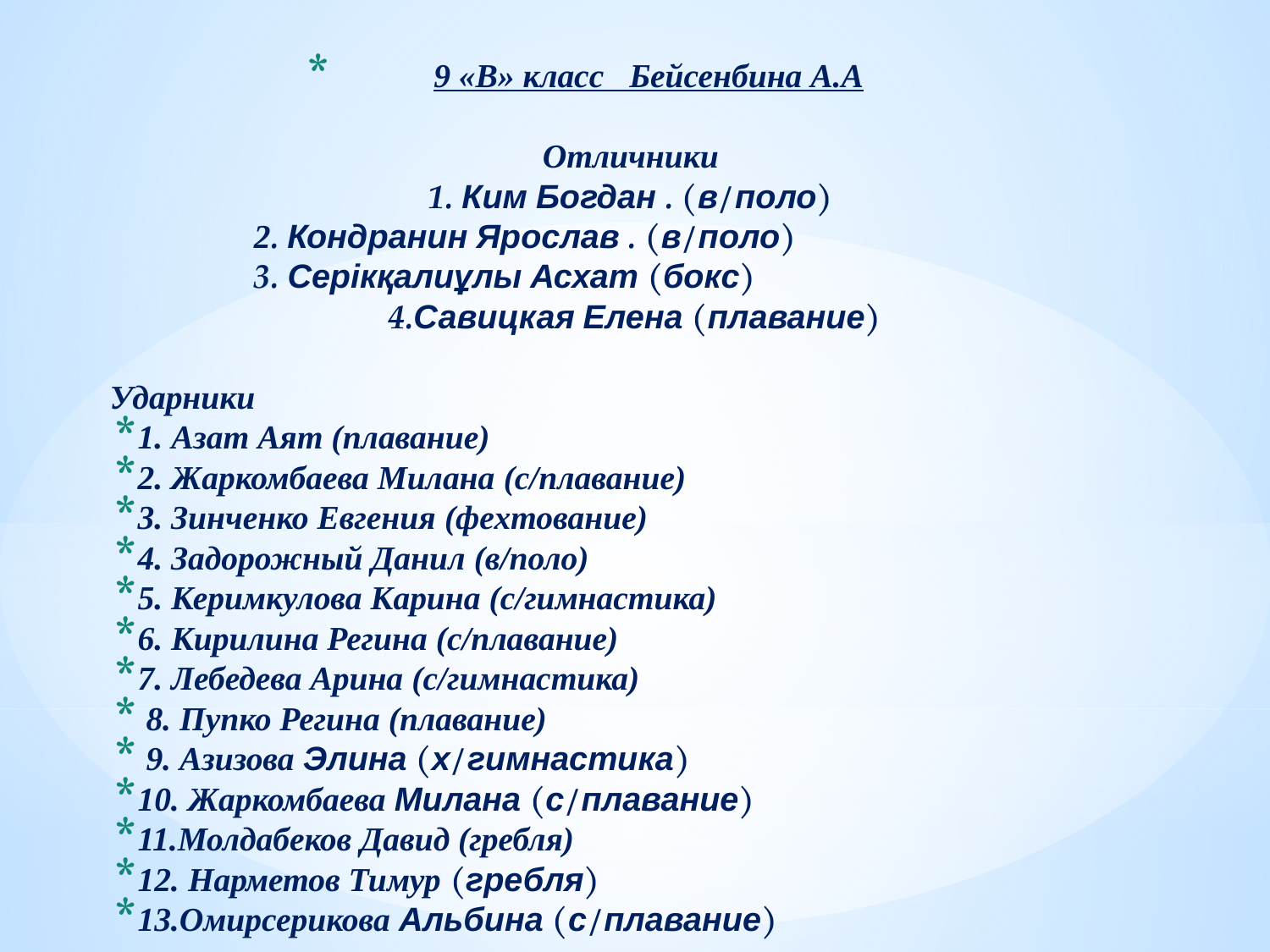

9 «В» класс   Бейсенбина А.А

Отличники
1. Ким Богдан . (в/поло)
                 2. Кондранин Ярослав . (в/поло)
                 3. Серікқалиұлы Асхат (бокс)
4.Савицкая Елена (плавание)

Ударники
1. Азат Аят (плавание)
2. Жаркомбаева Милана (с/плавание)
3. Зинченко Евгения (фехтование)
4. Задорожный Данил (в/поло)
5. Керимкулова Карина (с/гимнастика)
6. Кирилина Регина (с/плавание)
7. Лебедева Арина (с/гимнастика)
 8. Пупко Регина (плавание)
 9. Азизова Элина (х/гимнастика)
10. Жаркомбаева Милана (с/плавание)
11.Молдабеков Давид (гребля)
12. Нарметов Тимур (гребля)
13.Омирсерикова Альбина (с/плавание)